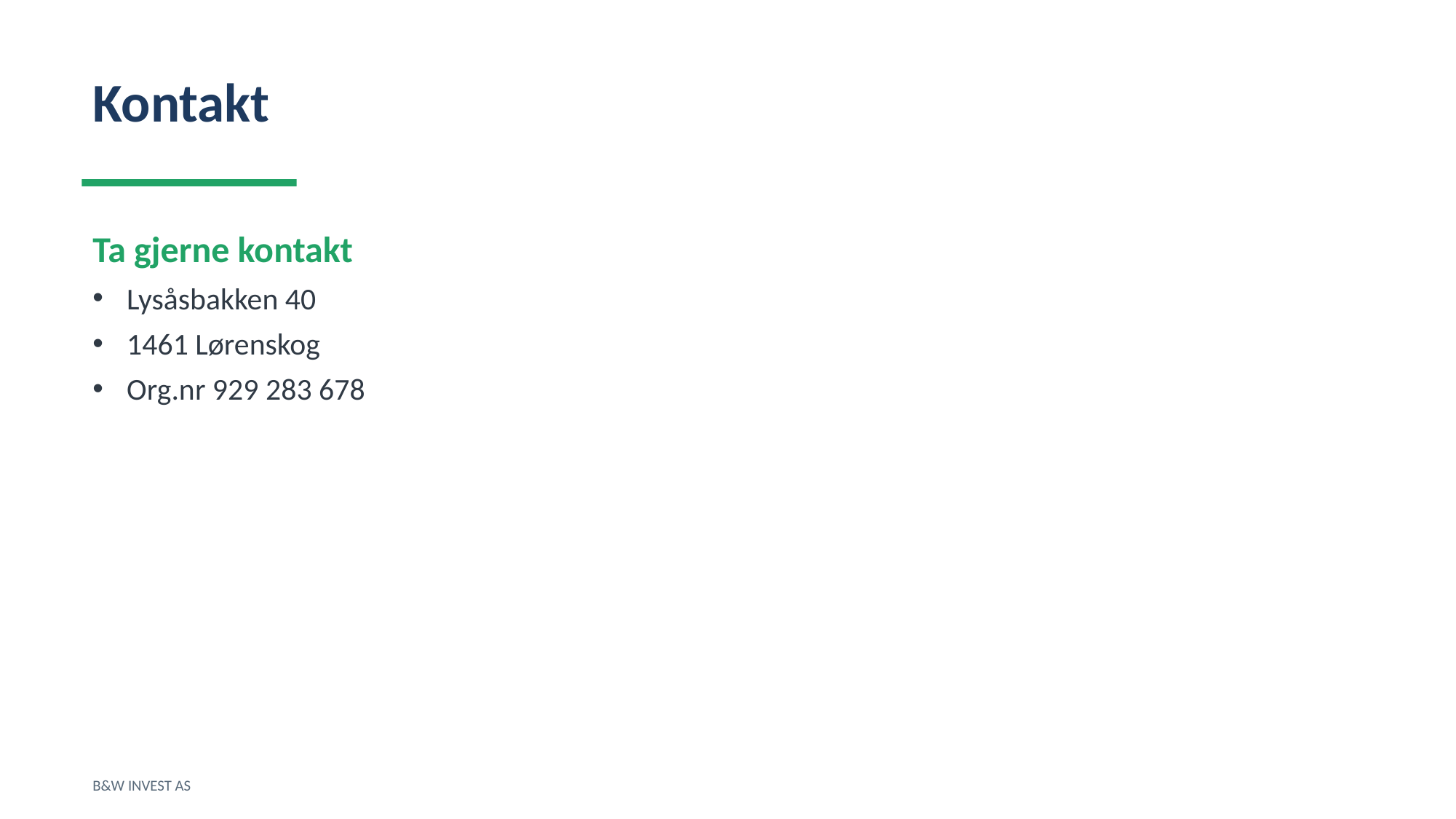

Kontakt

Ta gjerne kontakt
Lysåsbakken 40
1461 Lørenskog
Org.nr 929 283 678
B&W INVEST AS